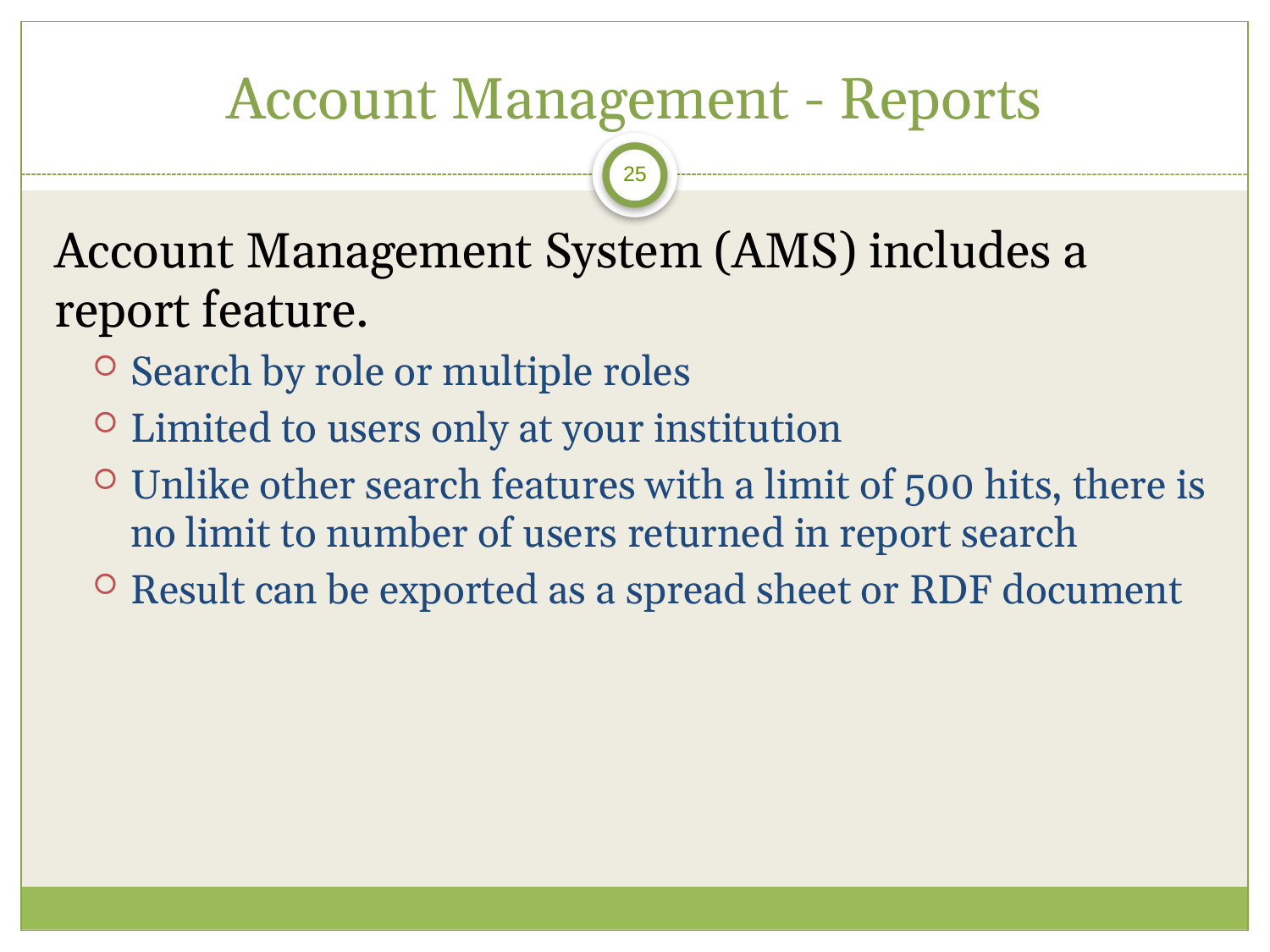

# Account Management - Reports
Account Management System (AMS) includes a report feature.
Search by role or multiple roles
Limited to users only at your institution
Unlike other search features with a limit of 500 hits, there is no limit to number of users returned in report search
Result can be exported as a spread sheet or RDF document